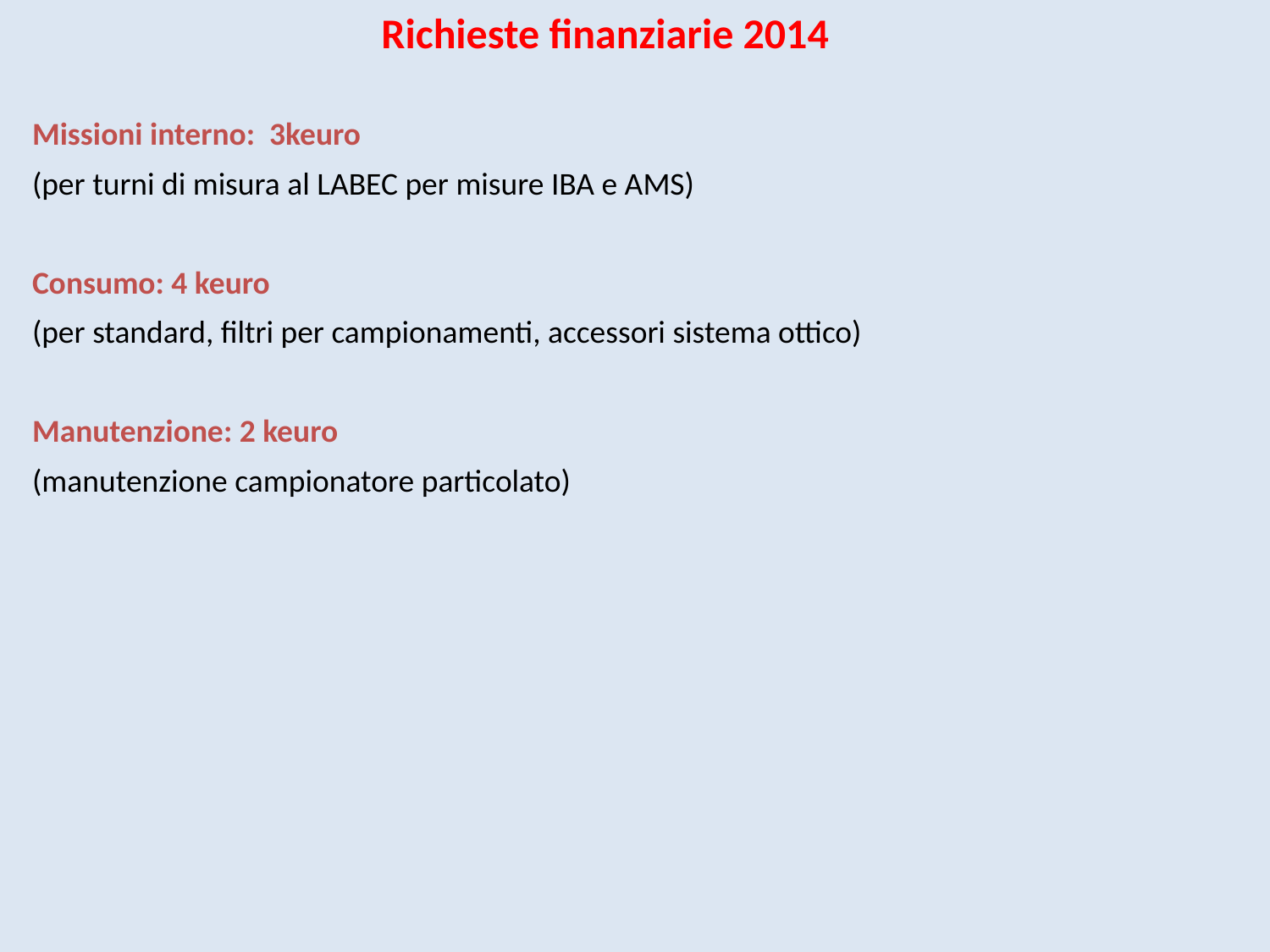

Richieste finanziarie 2014
Missioni interno:  3keuro
(per turni di misura al LABEC per misure IBA e AMS)

Consumo: 4 keuro
(per standard, filtri per campionamenti, accessori sistema ottico)

Manutenzione: 2 keuro
(manutenzione campionatore particolato)